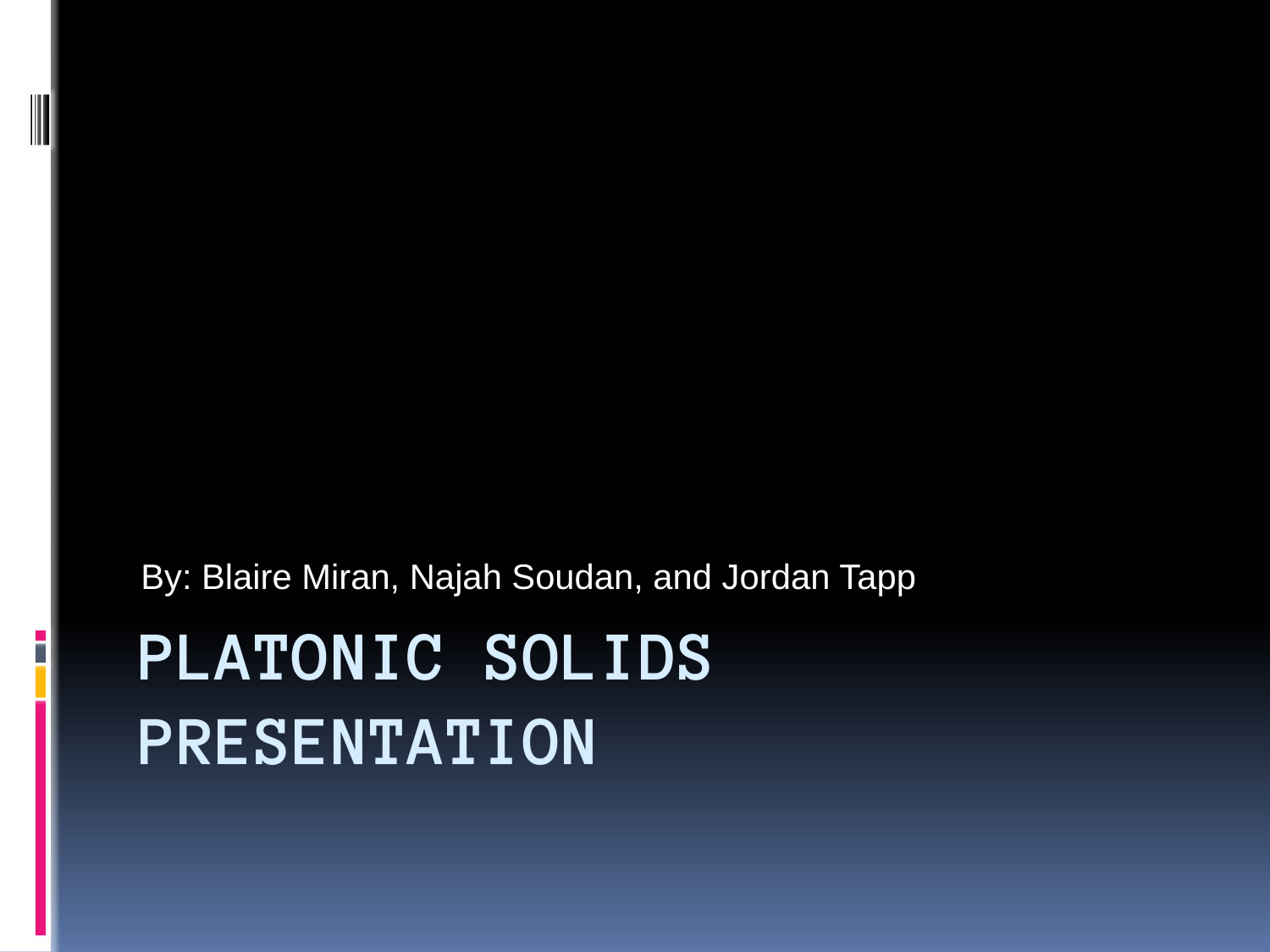

By: Blaire Miran, Najah Soudan, and Jordan Tapp
# Platonic Solids Presentation